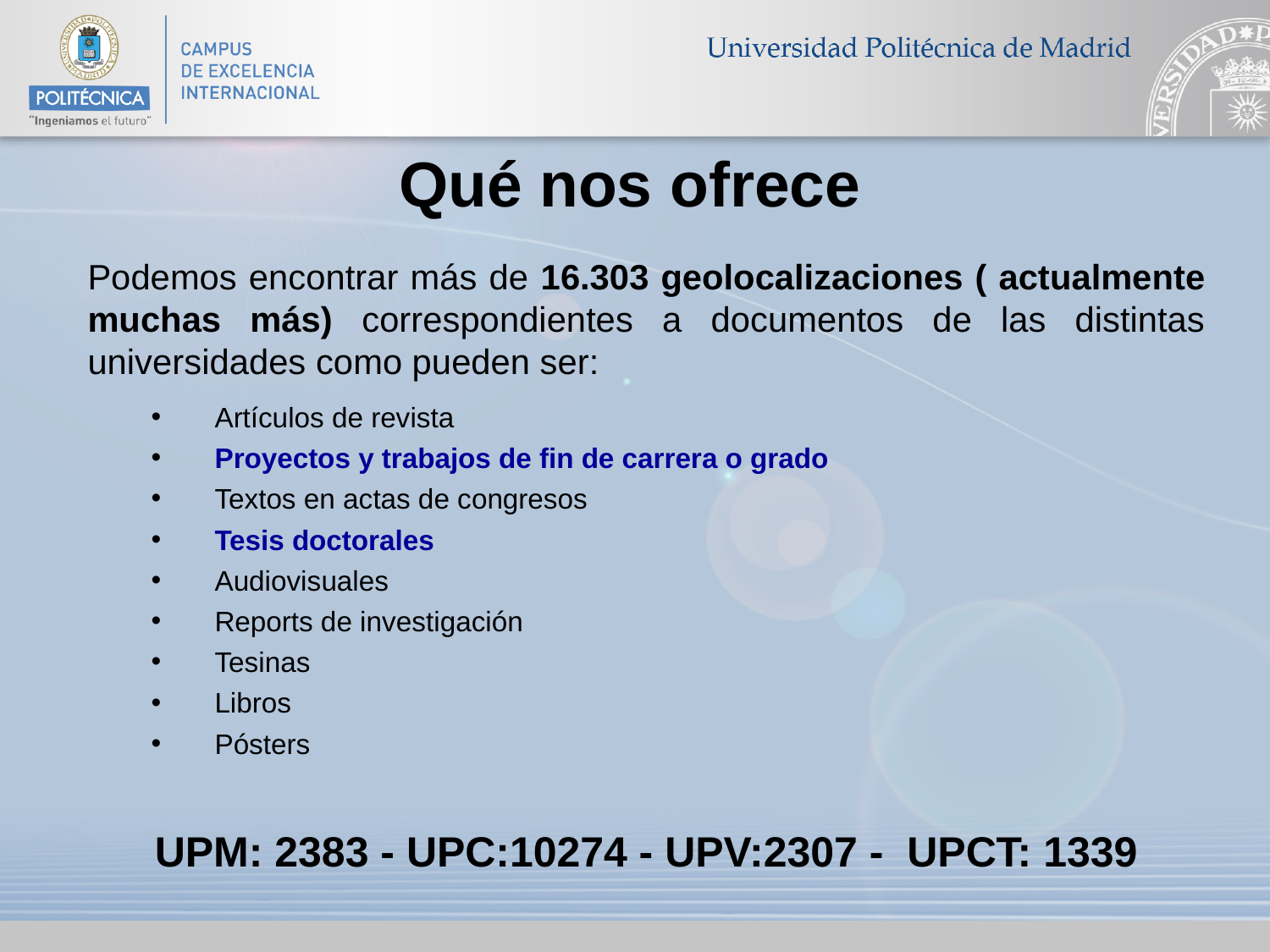

# Qué nos ofrece

Podemos encontrar más de 16.303 geolocalizaciones ( actualmente muchas más) correspondientes a documentos de las distintas universidades como pueden ser:
Artículos de revista
Proyectos y trabajos de fin de carrera o grado
Textos en actas de congresos
Tesis doctorales
Audiovisuales
Reports de investigación
Tesinas
Libros
Pósters

UPM: 2383 - UPC:10274 - UPV:2307 -  UPCT: 1339